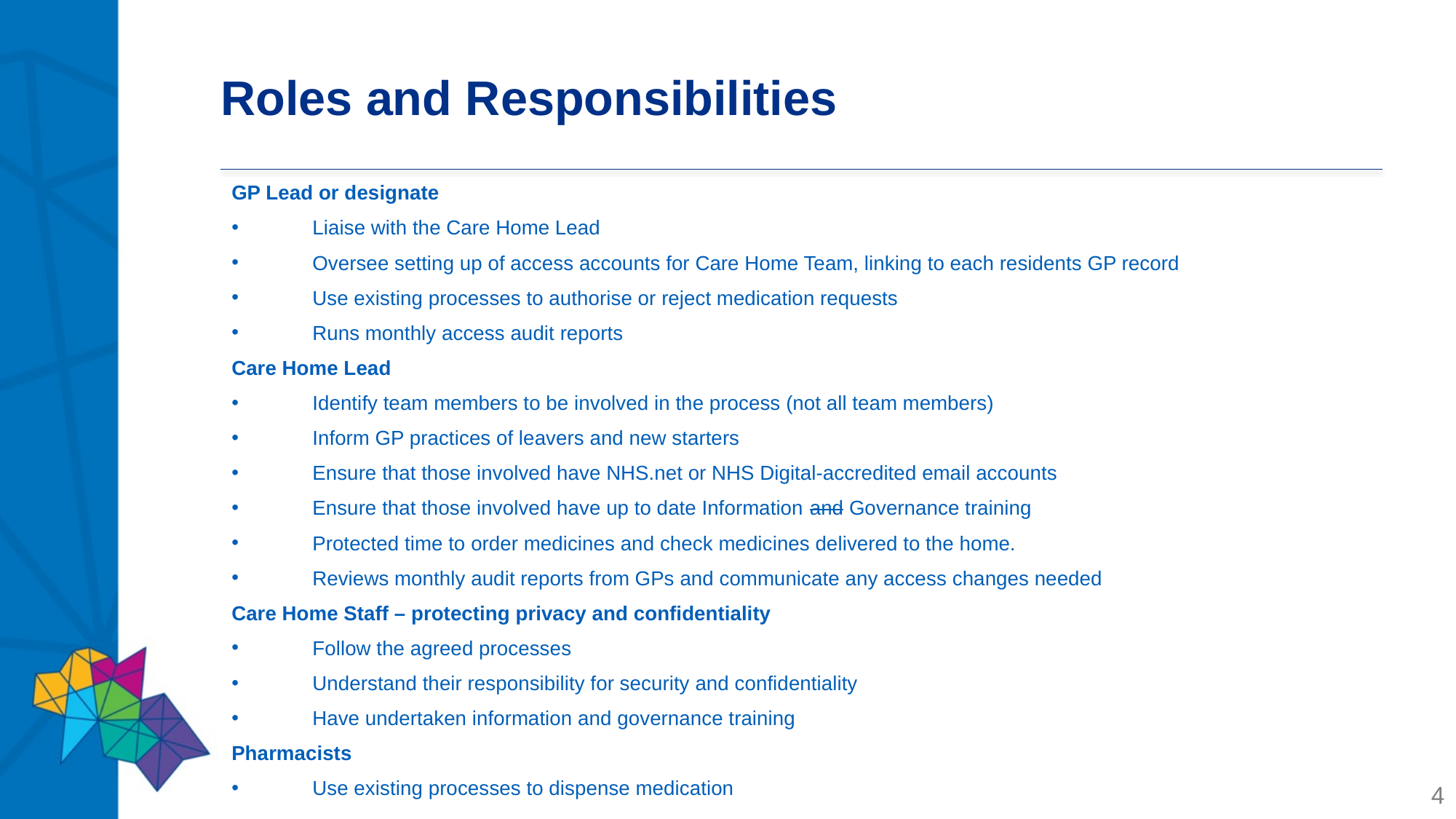

# Roles and Responsibilities
GP Lead or designate
Liaise with the Care Home Lead
Oversee setting up of access accounts for Care Home Team, linking to each residents GP record
Use existing processes to authorise or reject medication requests
Runs monthly access audit reports
Care Home Lead
Identify team members to be involved in the process (not all team members)
Inform GP practices of leavers and new starters
Ensure that those involved have NHS.net or NHS Digital-accredited email accounts
Ensure that those involved have up to date Information and Governance training
Protected time to order medicines and check medicines delivered to the home.
Reviews monthly audit reports from GPs and communicate any access changes needed
Care Home Staff – protecting privacy and confidentiality
Follow the agreed processes
Understand their responsibility for security and confidentiality
Have undertaken information and governance training
Pharmacists
Use existing processes to dispense medication